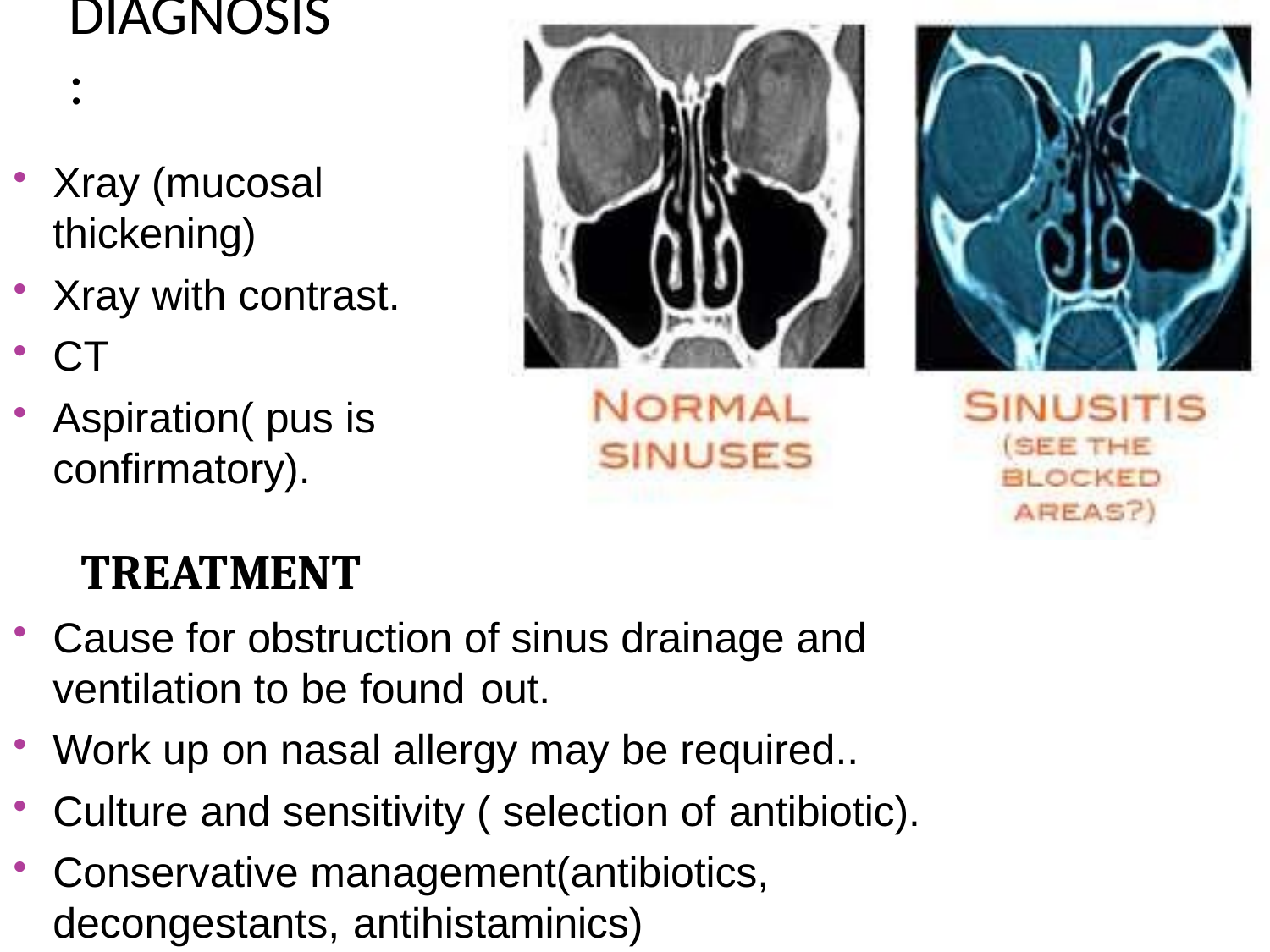

# DIAGNOSIS:
Xray (mucosal thickening)
Xray with contrast.
CT
Aspiration( pus is confirmatory).
TREATMENT
Cause for obstruction of sinus drainage and ventilation to be found out.
Work up on nasal allergy may be required..
Culture and sensitivity ( selection of antibiotic).
Conservative management(antibiotics, decongestants, antihistaminics)